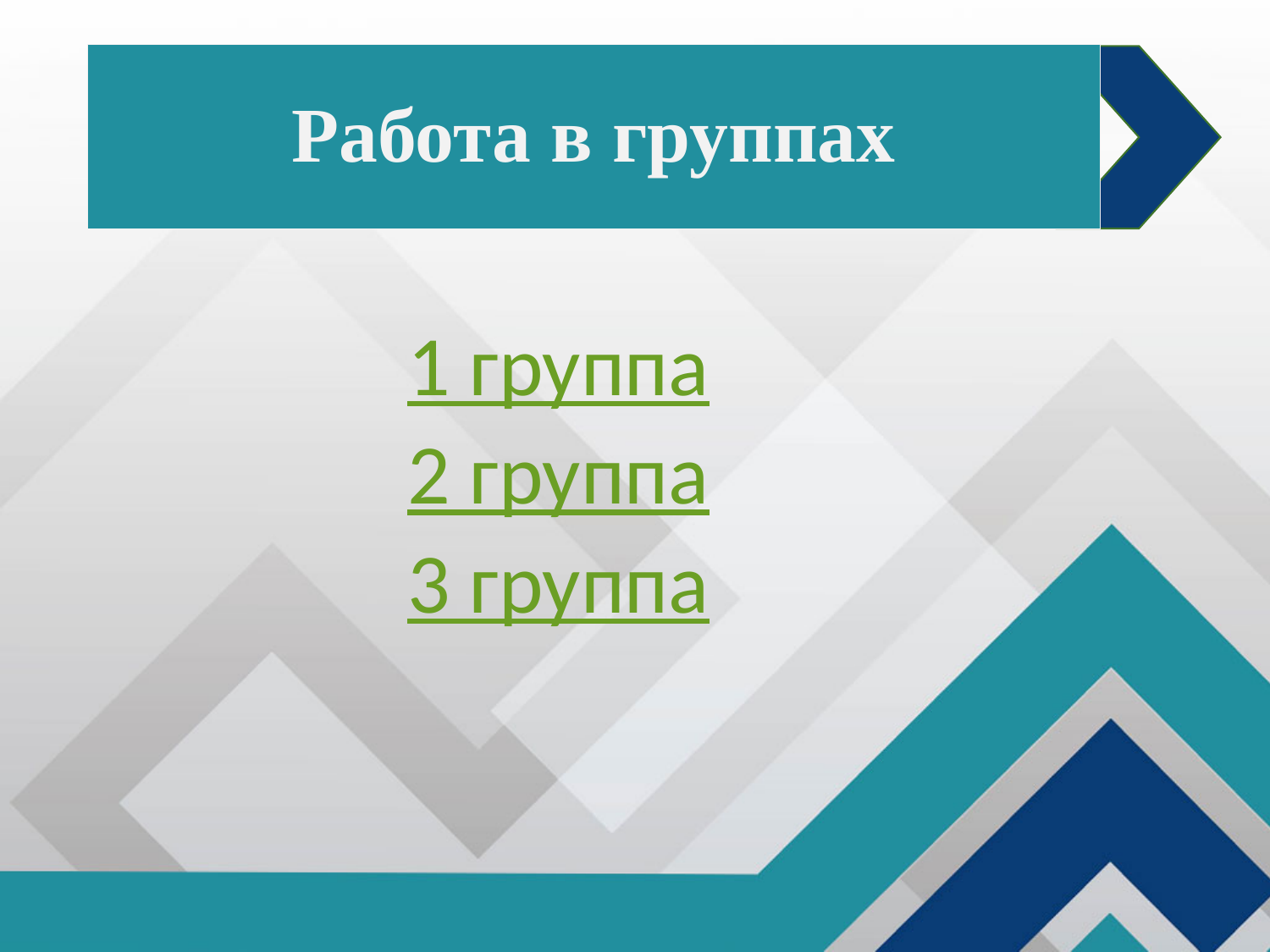

# Работа в группах
1 группа
2 группа
3 группа